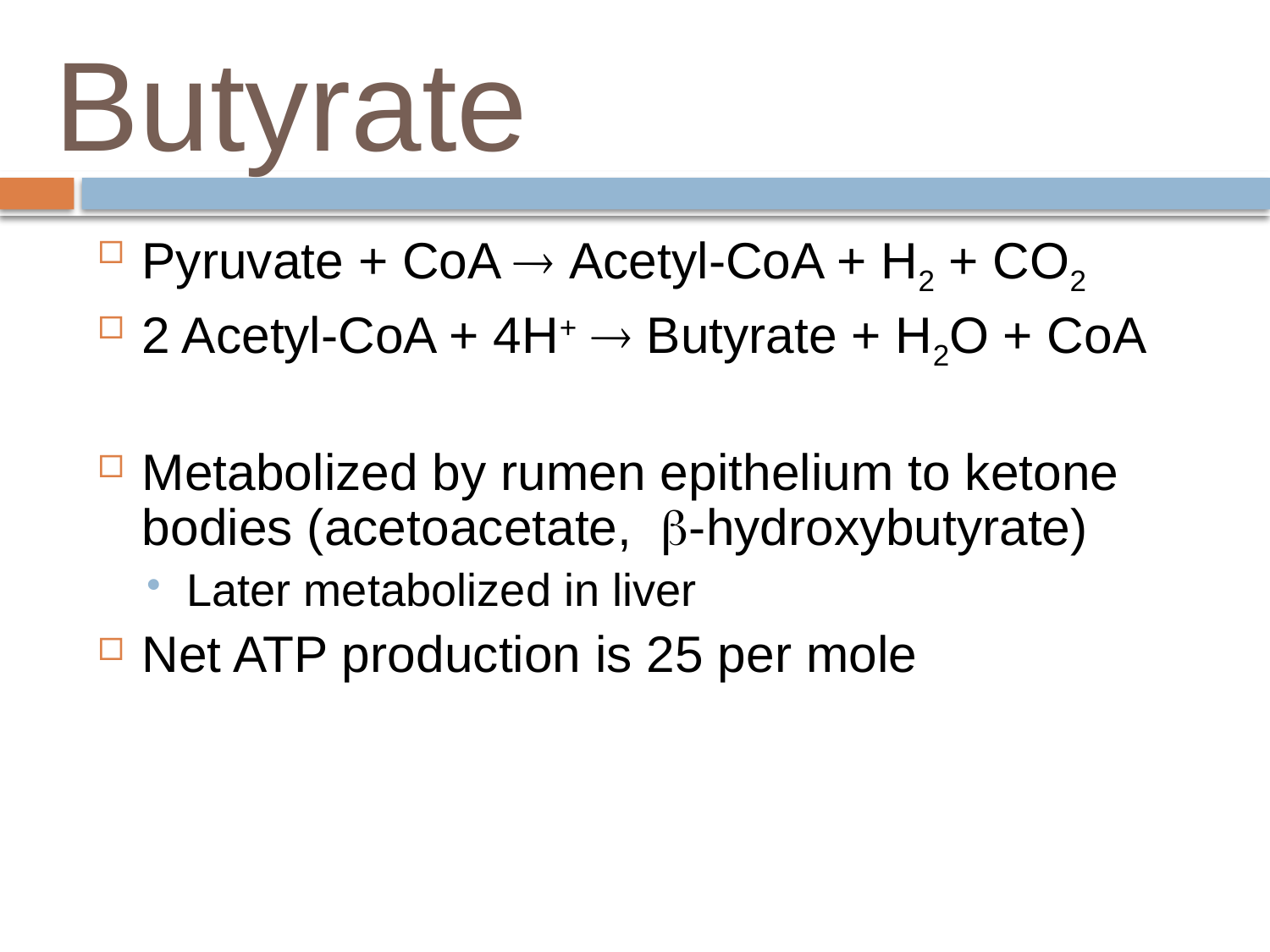

# Butyrate
Pyruvate + CoA → Acetyl-CoA + H2 + CO2
2 Acetyl-CoA + 4H+ → Butyrate + H2O + CoA

Metabolized by rumen epithelium to ketone bodies (acetoacetate,  β-hydroxybutyrate)
Later metabolized in liver
Net ATP production is 25 per mole